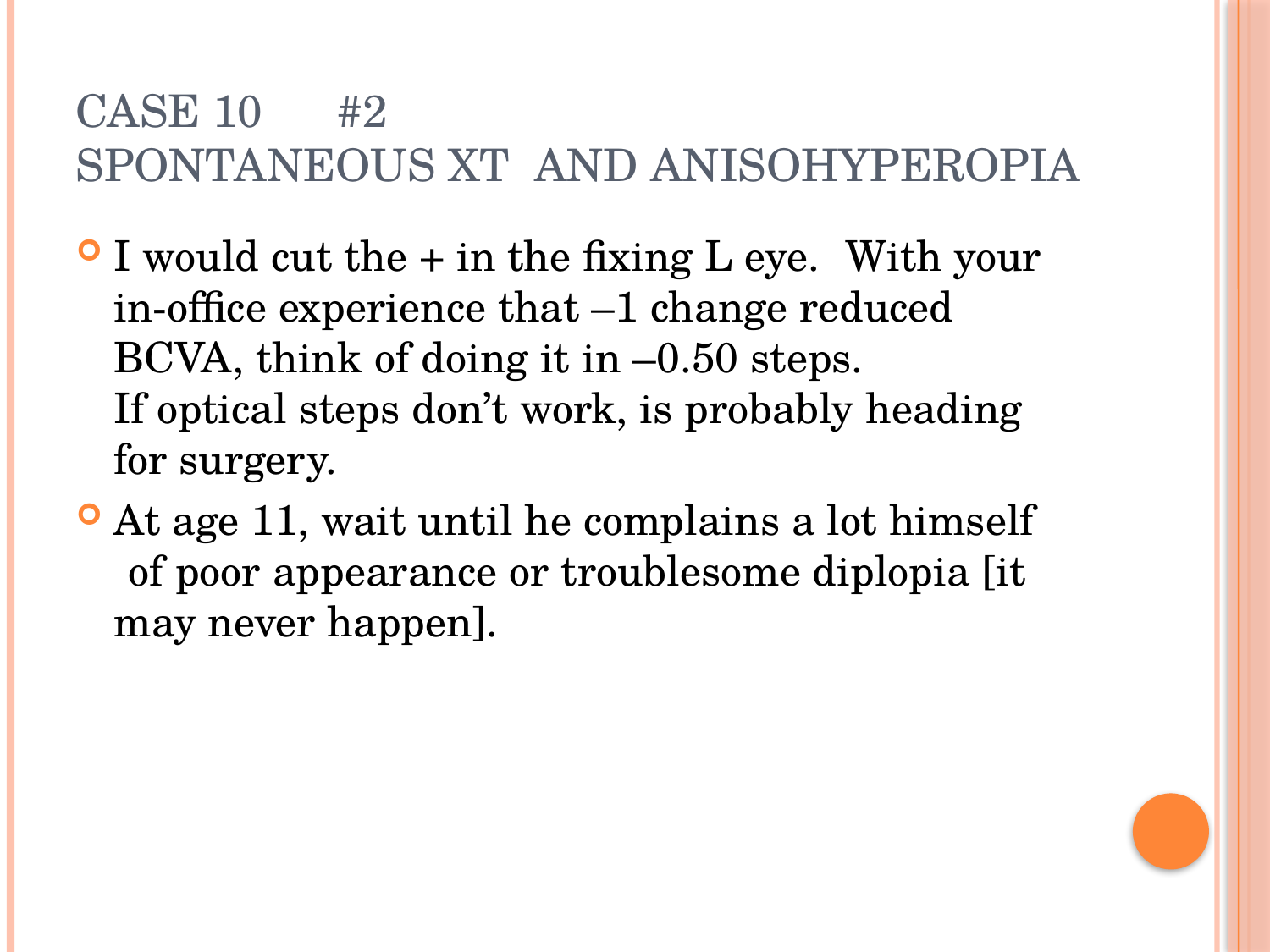

# Case 10      #2 Spontaneous XT  and anisohyperopia
I would cut the + in the fixing L eye.  With your in-office experience that –1 change reduced BCVA, think of doing it in –0.50 steps.
If optical steps don’t work, is probably heading for surgery.
At age 11, wait until he complains a lot himself  of poor appearance or troublesome diplopia [it may never happen].